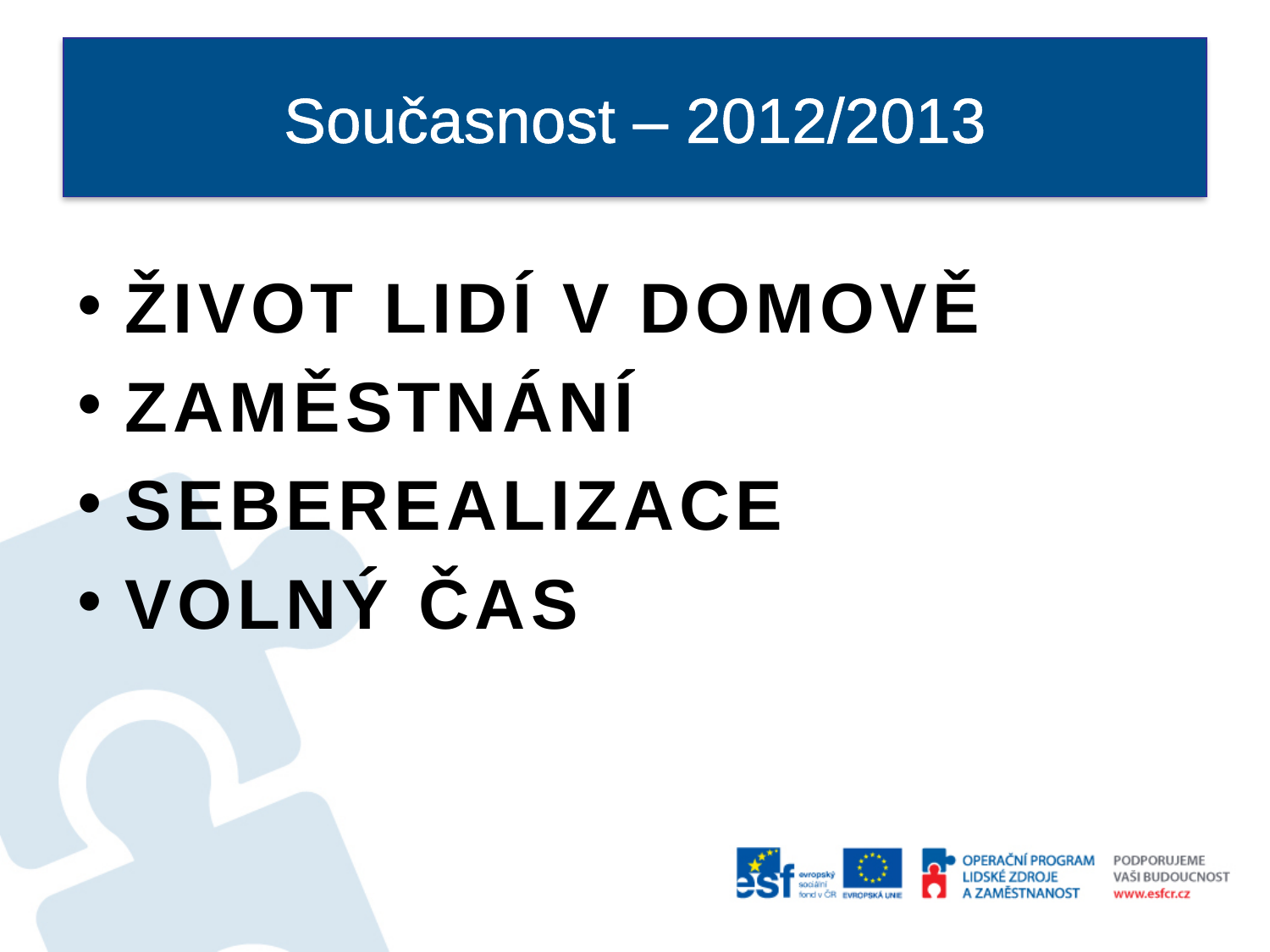

# Současnost – 2012/2013
Život lidí v Domově
Zaměstnání
Seberealizace
Volný čas